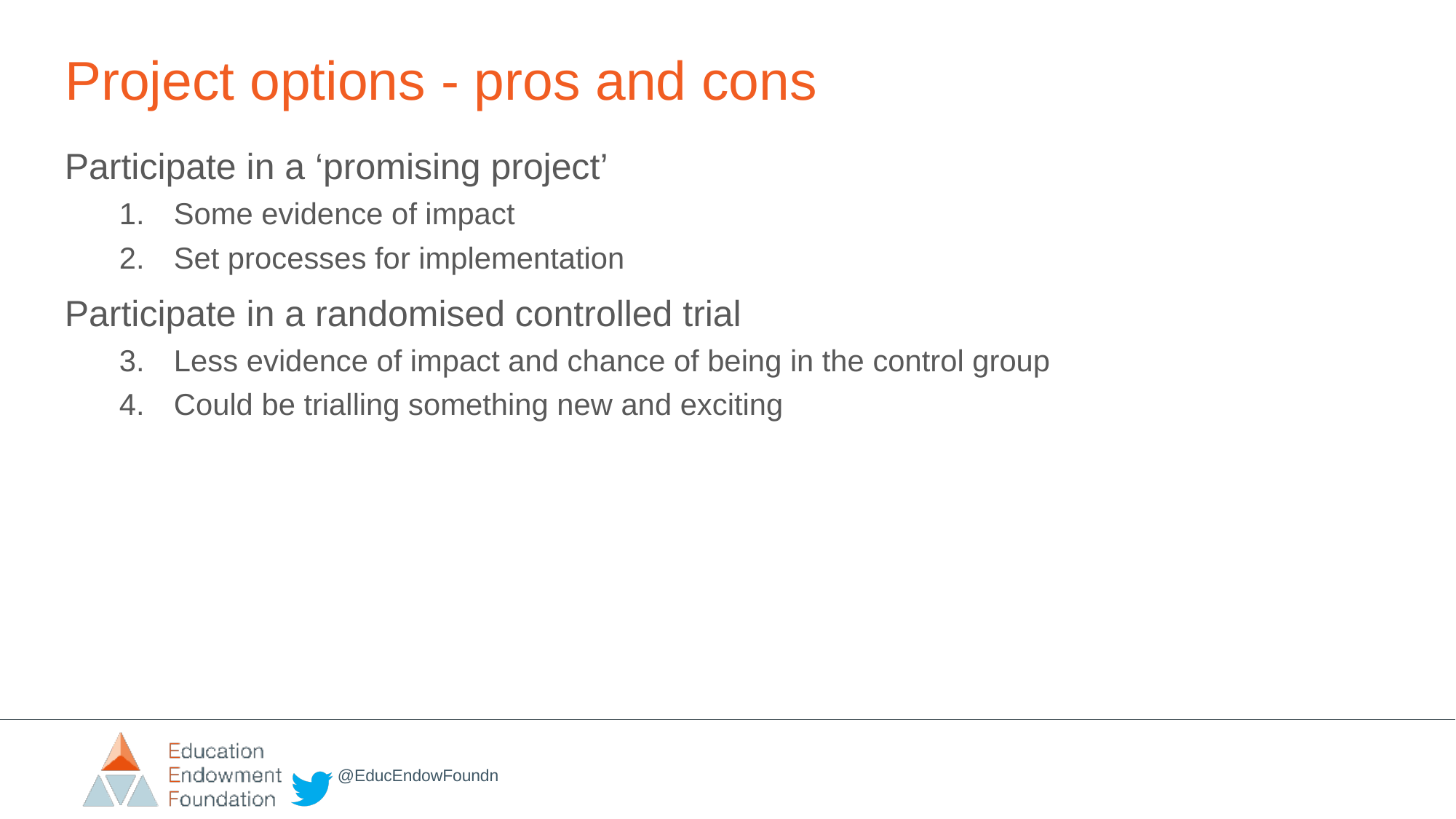

Project options - pros and cons

Participate in a ‘promising project’
Some evidence of impact
Set processes for implementation
Participate in a randomised controlled trial
Less evidence of impact and chance of being in the control group
Could be trialling something new and exciting